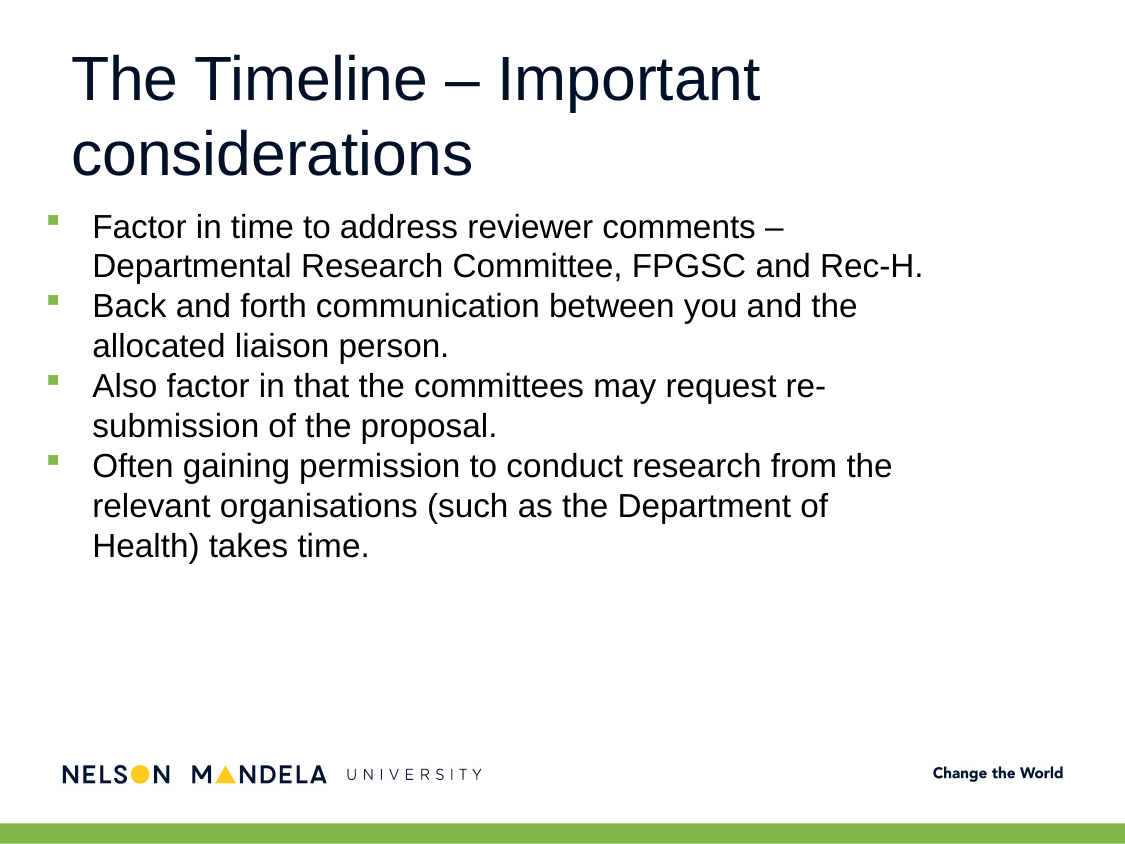

The Timeline – Important considerations

Factor in time to address reviewer comments – Departmental Research Committee, FPGSC and Rec-H.
Back and forth communication between you and the allocated liaison person.
Also factor in that the committees may request re-submission of the proposal.
Often gaining permission to conduct research from the relevant organisations (such as the Department of Health) takes time.